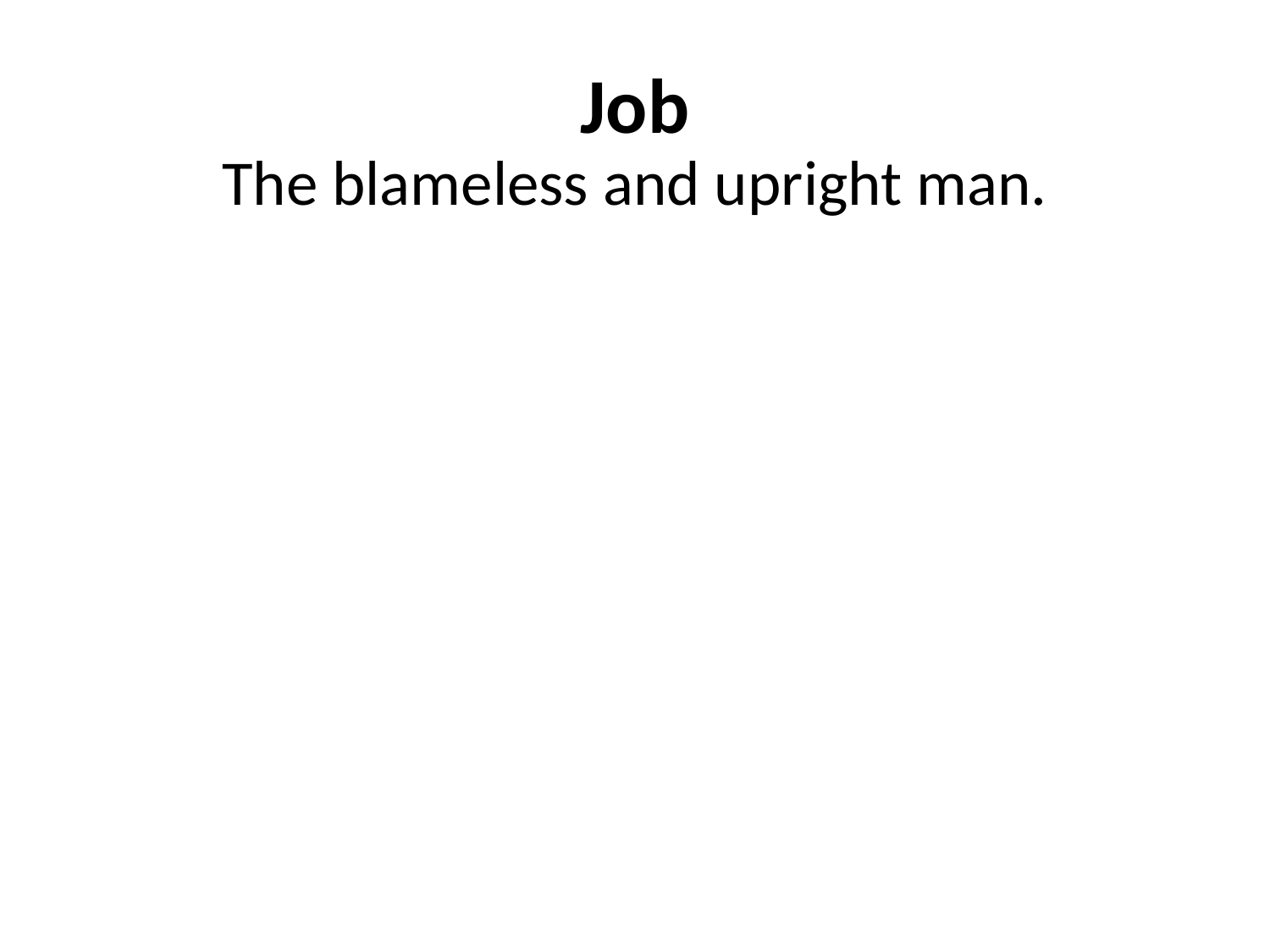

# Job The blameless and upright man.